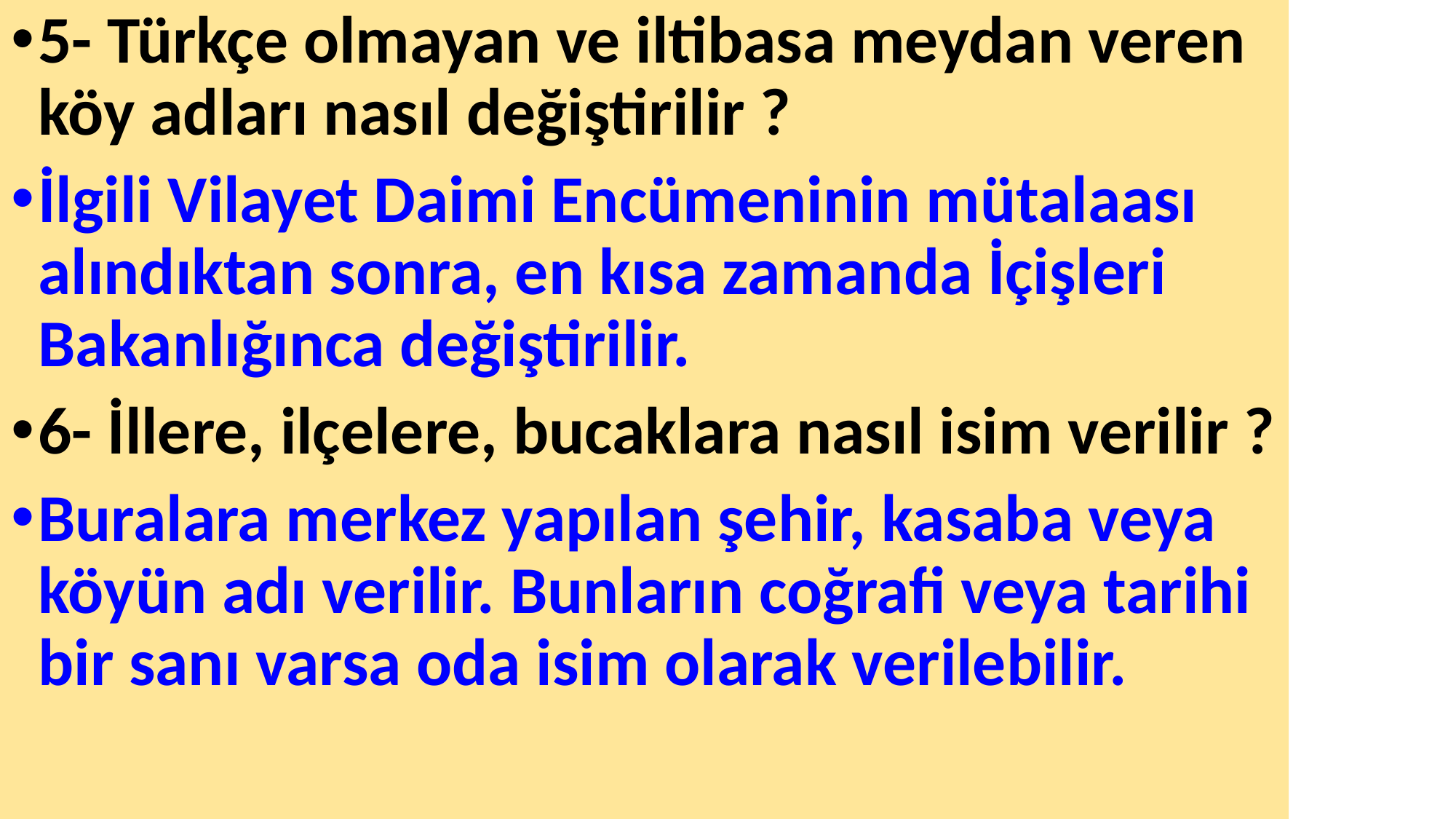

5- Türkçe olmayan ve iltibasa meydan veren köy adları nasıl değiştirilir ?
İlgili Vilayet Daimi Encümeninin mütalaası alındıktan sonra, en kısa zamanda İçişleri Bakanlığınca değiştirilir.
6- İllere, ilçelere, bucaklara nasıl isim verilir ?
Buralara merkez yapılan şehir, kasaba veya köyün adı verilir. Bunların coğrafi veya tarihi bir sanı varsa oda isim olarak verilebilir.